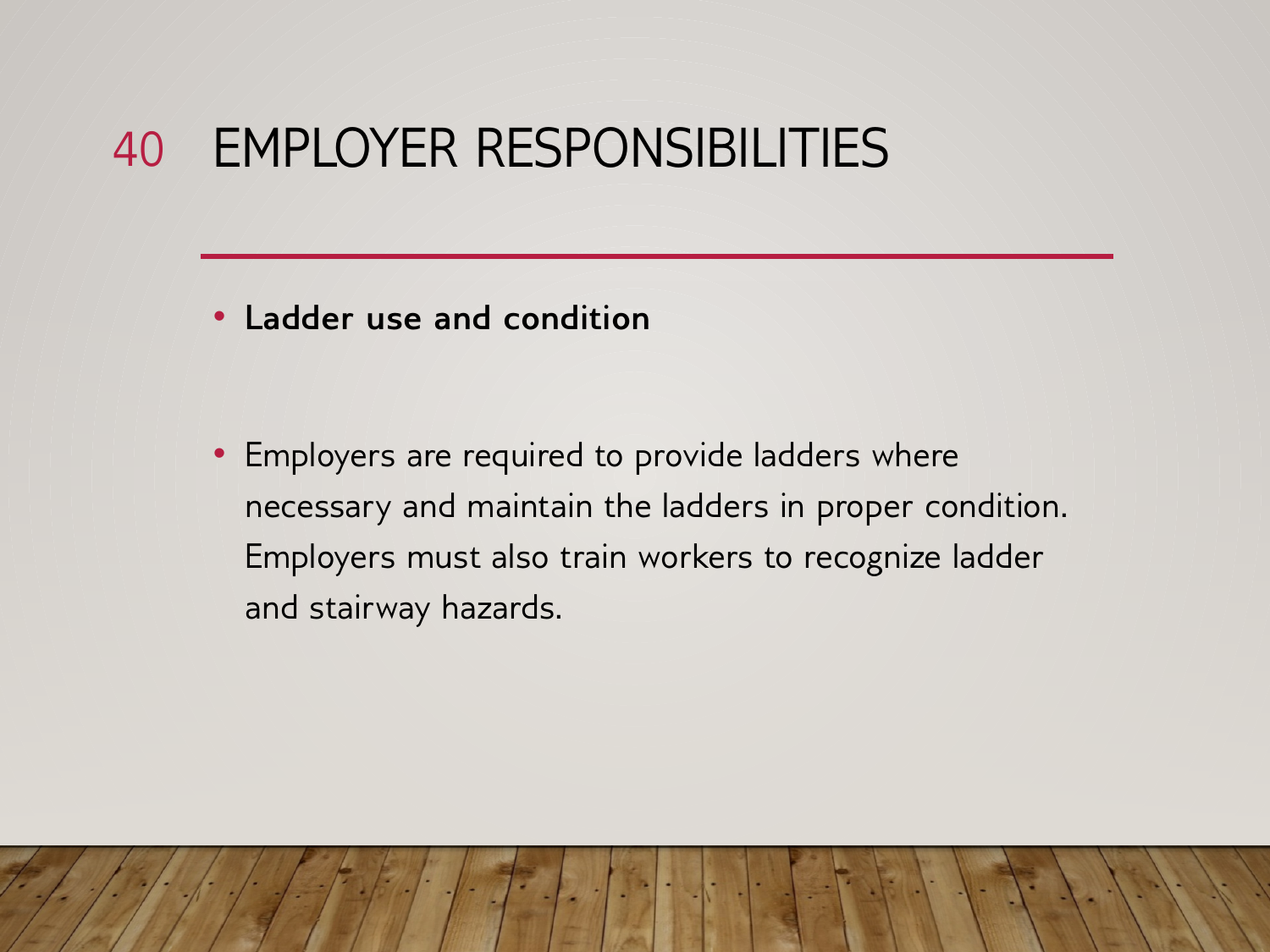

40
# Employer Responsibilities
Ladder use and condition

Employers are required to provide ladders where necessary and maintain the ladders in proper condition. Employers must also train workers to recognize ladder and stairway hazards.